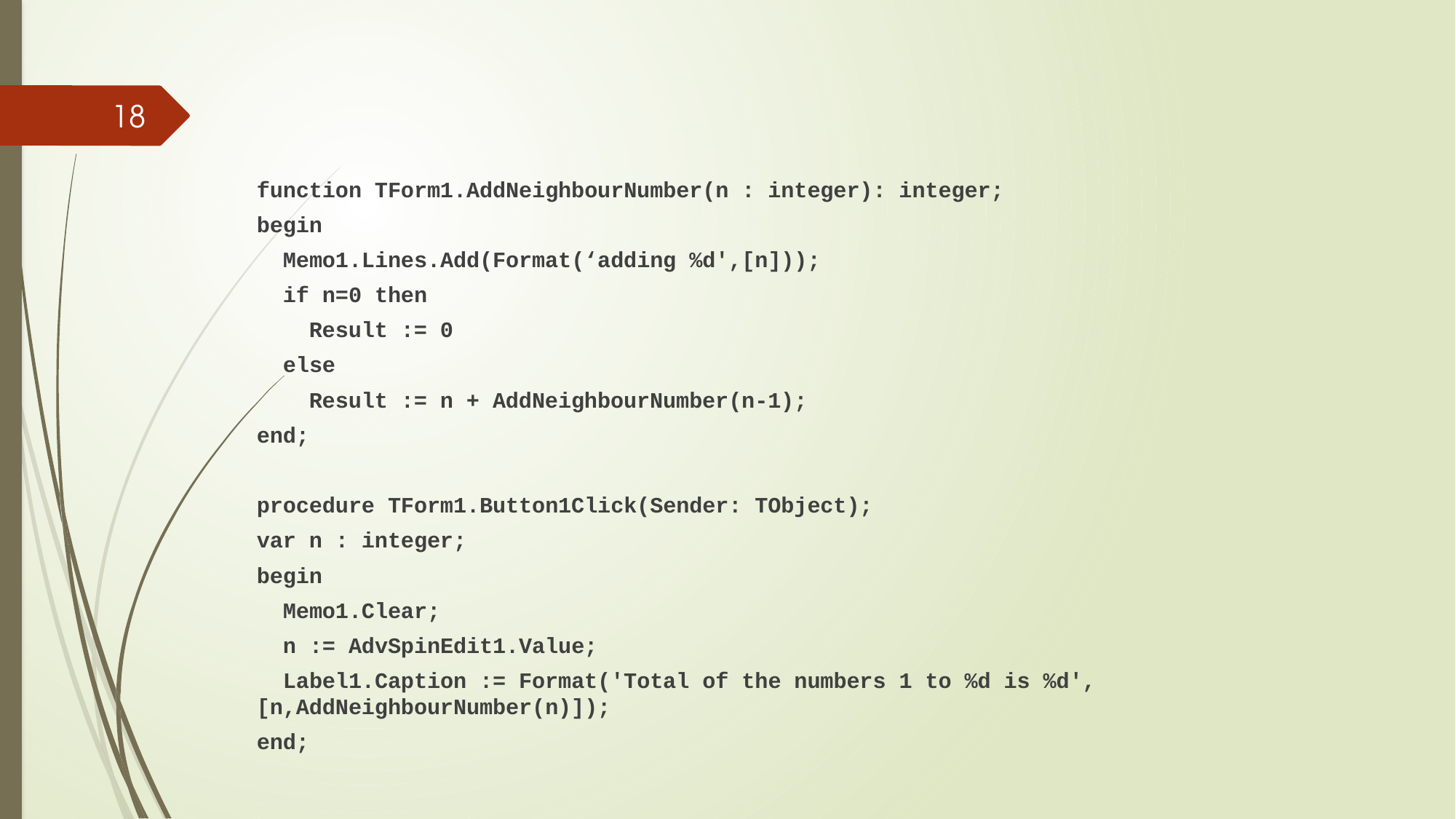

18
function TForm1.AddNeighbourNumber(n : integer): integer;
begin
  Memo1.Lines.Add(Format(‘adding %d',[n]));
  if n=0 then
    Result := 0
  else
    Result := n + AddNeighbourNumber(n-1);
end;

procedure TForm1.Button1Click(Sender: TObject);
var n : integer;
begin
  Memo1.Clear;
  n := AdvSpinEdit1.Value;
  Label1.Caption := Format('Total of the numbers 1 to %d is %d',[n,AddNeighbourNumber(n)]);
end;